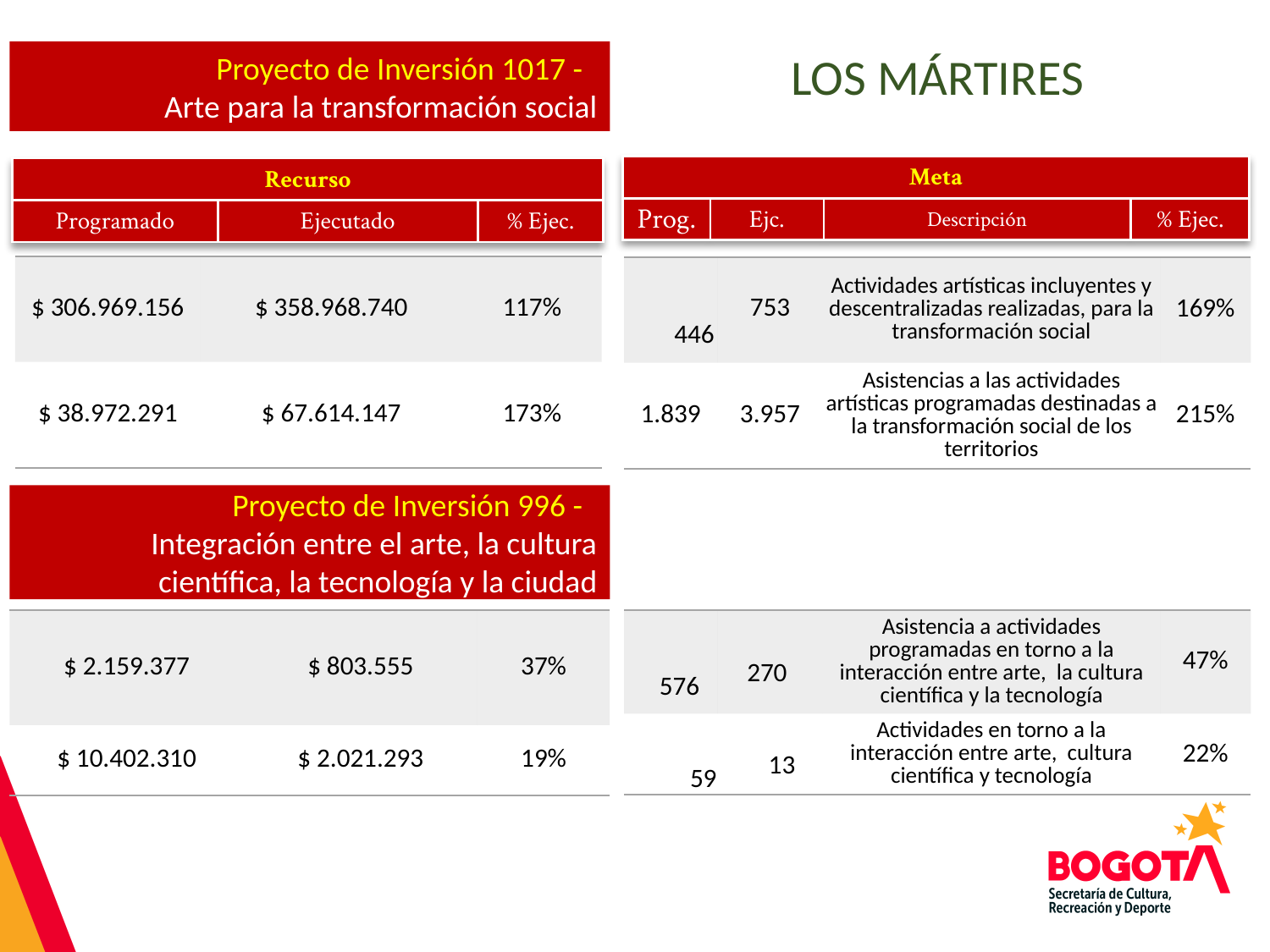

Proyecto de Inversión 1017 -
Arte para la transformación social
LOS MÁRTIRES
| Meta |  |  |  |
| --- | --- | --- | --- |
| Prog. | Ejc. | Descripción | % Ejec. |
| Recurso |  |  |
| --- | --- | --- |
| Programado | Ejecutado | % Ejec. |
| $ 306.969.156 | $ 358.968.740 | 117% |
| --- | --- | --- |
| $ 38.972.291 | $ 67.614.147 | 173% |
| 446 | 753 | Actividades artísticas incluyentes y descentralizadas realizadas, para la transformación social | 169% |
| --- | --- | --- | --- |
| 1.839 | 3.957 | Asistencias a las actividades artísticas programadas destinadas a la transformación social de los territorios | 215% |
Proyecto de Inversión 996 -
Integración entre el arte, la cultura científica, la tecnología y la ciudad
| $ 2.159.377 | $ 803.555 | 37% |
| --- | --- | --- |
| $ 10.402.310 | $ 2.021.293 | 19% |
| 576 | 270 | Asistencia a actividades programadas en torno a la interacción entre arte, la cultura científica y la tecnología | 47% |
| --- | --- | --- | --- |
| 59 | 13 | Actividades en torno a la interacción entre arte, cultura científica y tecnología | 22% |